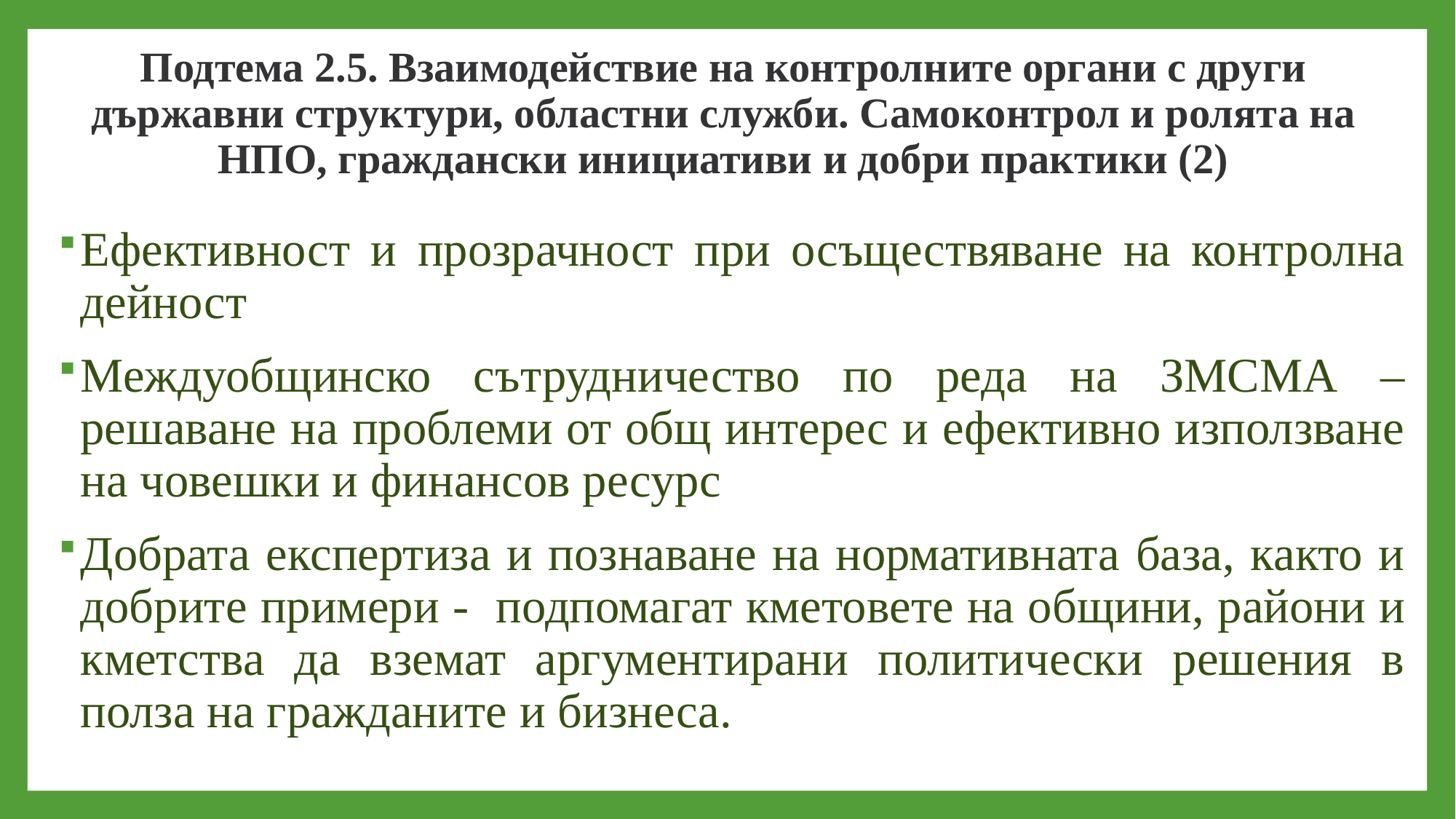

# Подтема 2.5. Взаимодействие на контролните органи с други държавни структури, областни служби. Самоконтрол и ролята на НПО, граждански инициативи и добри практики (2)
Ефективност и прозрачност при осъществяване на контролна дейност
Междуобщинско сътрудничество по реда на ЗМСМА – решаване на проблеми от общ интерес и ефективно използване на човешки и финансов ресурс
Добрата експертиза и познаване на нормативната база, както и добрите примери -  подпомагат кметовете на общини, райони и кметства да вземат аргументирани политически решения в полза на гражданите и бизнеса.